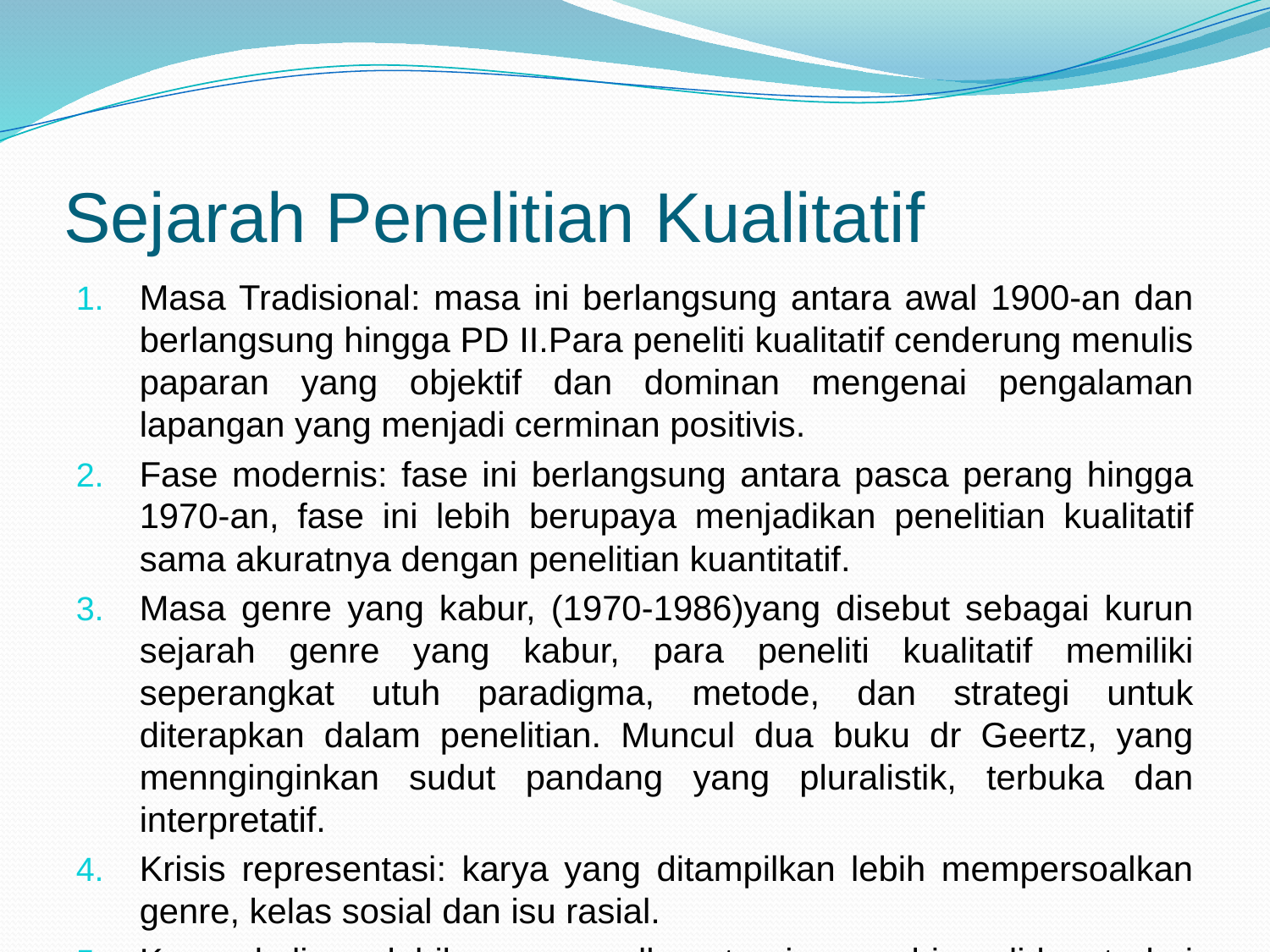

# Sejarah Penelitian Kualitatif
Masa Tradisional: masa ini berlangsung antara awal 1900-an dan berlangsung hingga PD II.Para peneliti kualitatif cenderung menulis paparan yang objektif dan dominan mengenai pengalaman lapangan yang menjadi cerminan positivis.
Fase modernis: fase ini berlangsung antara pasca perang hingga 1970-an, fase ini lebih berupaya menjadikan penelitian kualitatif sama akuratnya dengan penelitian kuantitatif.
Masa genre yang kabur, (1970-1986)yang disebut sebagai kurun sejarah genre yang kabur, para peneliti kualitatif memiliki seperangkat utuh paradigma, metode, dan strategi untuk diterapkan dalam penelitian. Muncul dua buku dr Geertz, yang mennginginkan sudut pandang yang pluralistik, terbuka dan interpretatif.
Krisis representasi: karya yang ditampilkan lebih mempersoalkan genre, kelas sosial dan isu rasial.
Kurun kelima, lebih memunculkan teori yang bisa didapat dari lapangan dll.